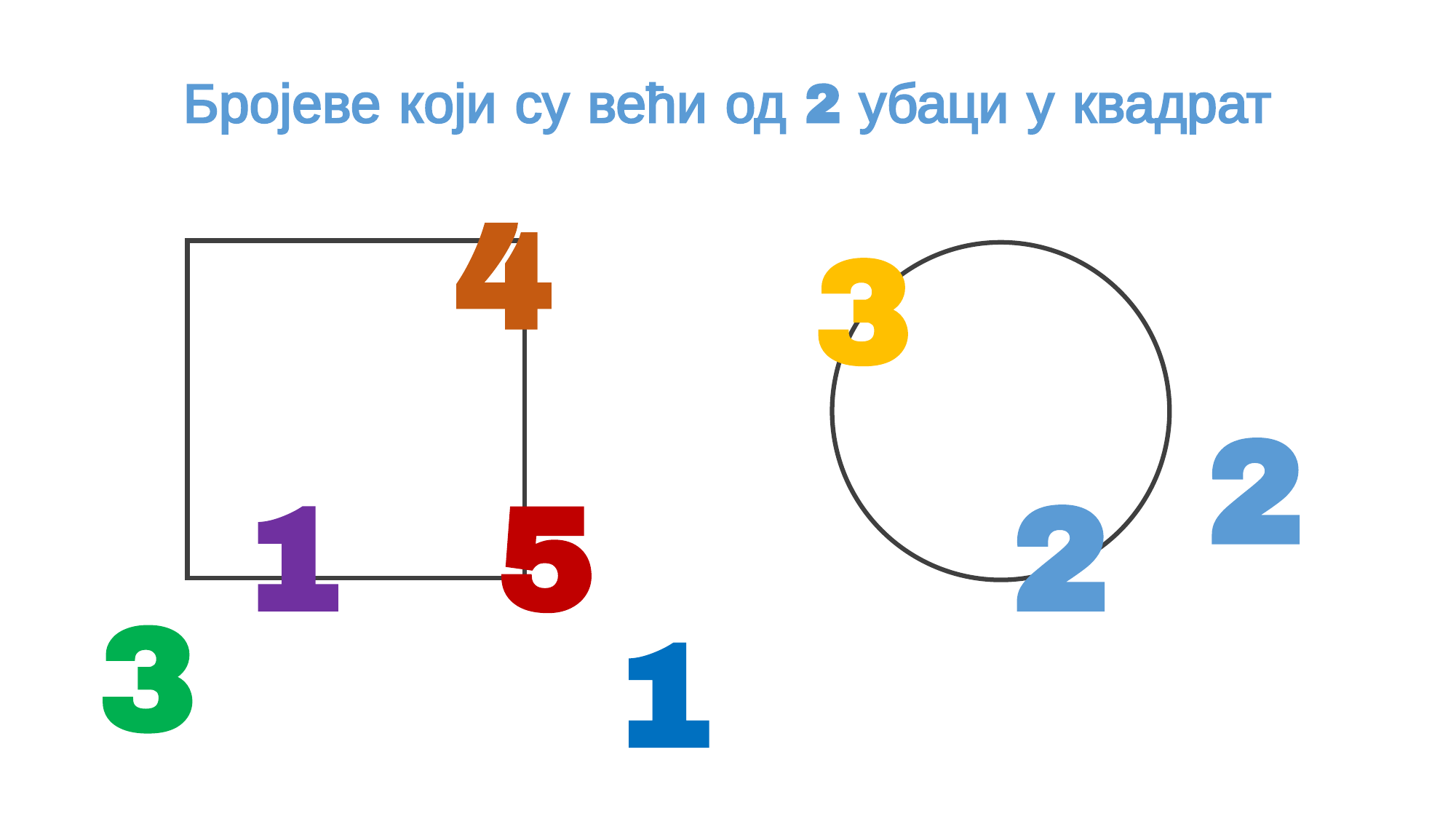

Бројеве који су већи од 2 убаци у квадрат
4
3

2
1
5
2
3
1